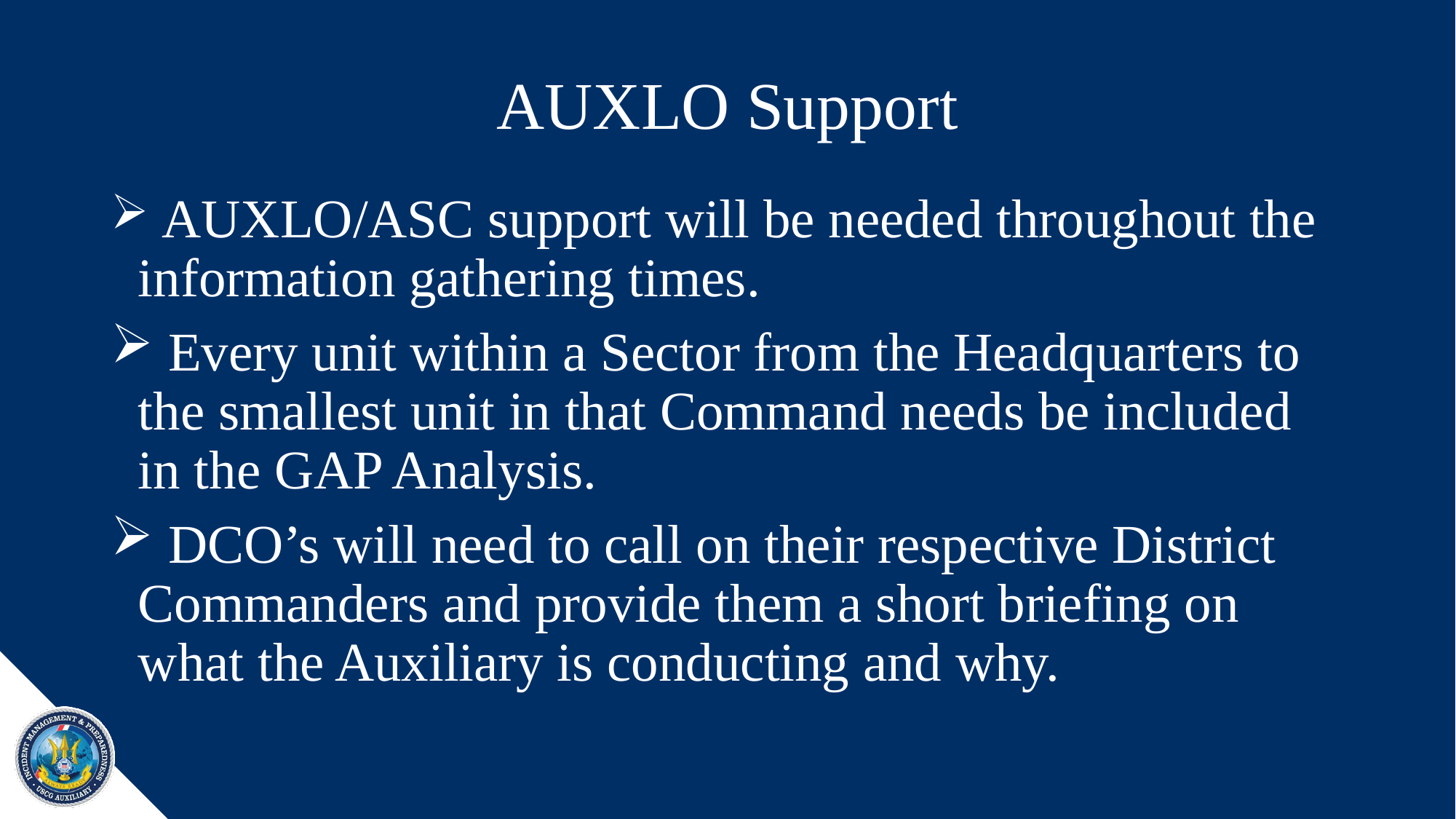

# AUXLO Support
 AUXLO/ASC support will be needed throughout the  information gathering times.
 Every unit within a Sector from the Headquarters to the smallest unit in that Command needs be included in the GAP Analysis.
 DCO’s will need to call on their respective District Commanders and provide them a short briefing on what the Auxiliary is conducting and why.